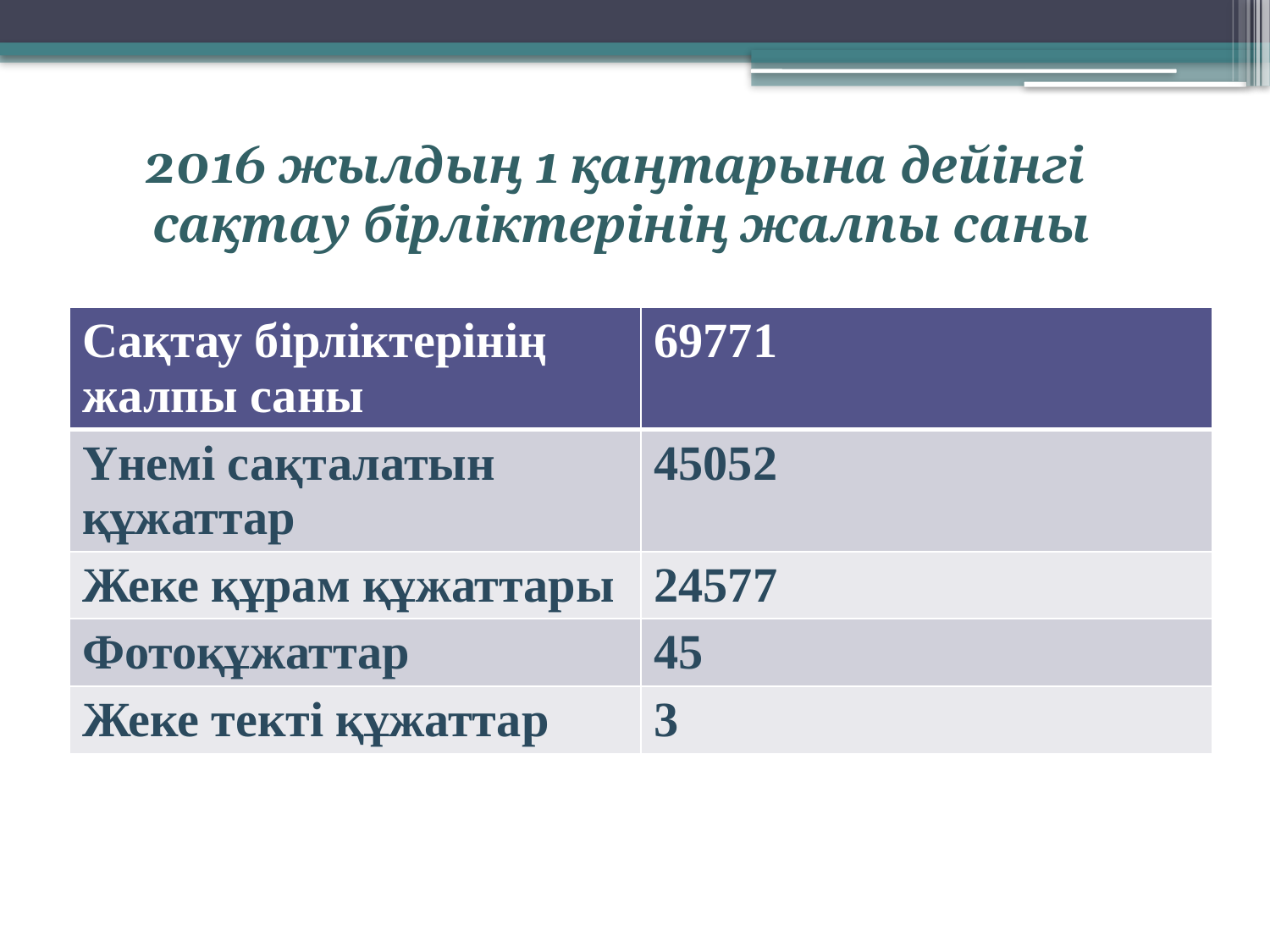

# 2016 жылдың 1 қаңтарына дейінгі  сақтау бірліктерінің жалпы саны
| Сақтау бірліктерінің жалпы саны | 69771 |
| --- | --- |
| Үнемі сақталатын құжаттар | 45052 |
| Жеке құрам құжаттары | 24577 |
| Фотоқұжаттар | 45 |
| Жеке текті құжаттар | 3 |